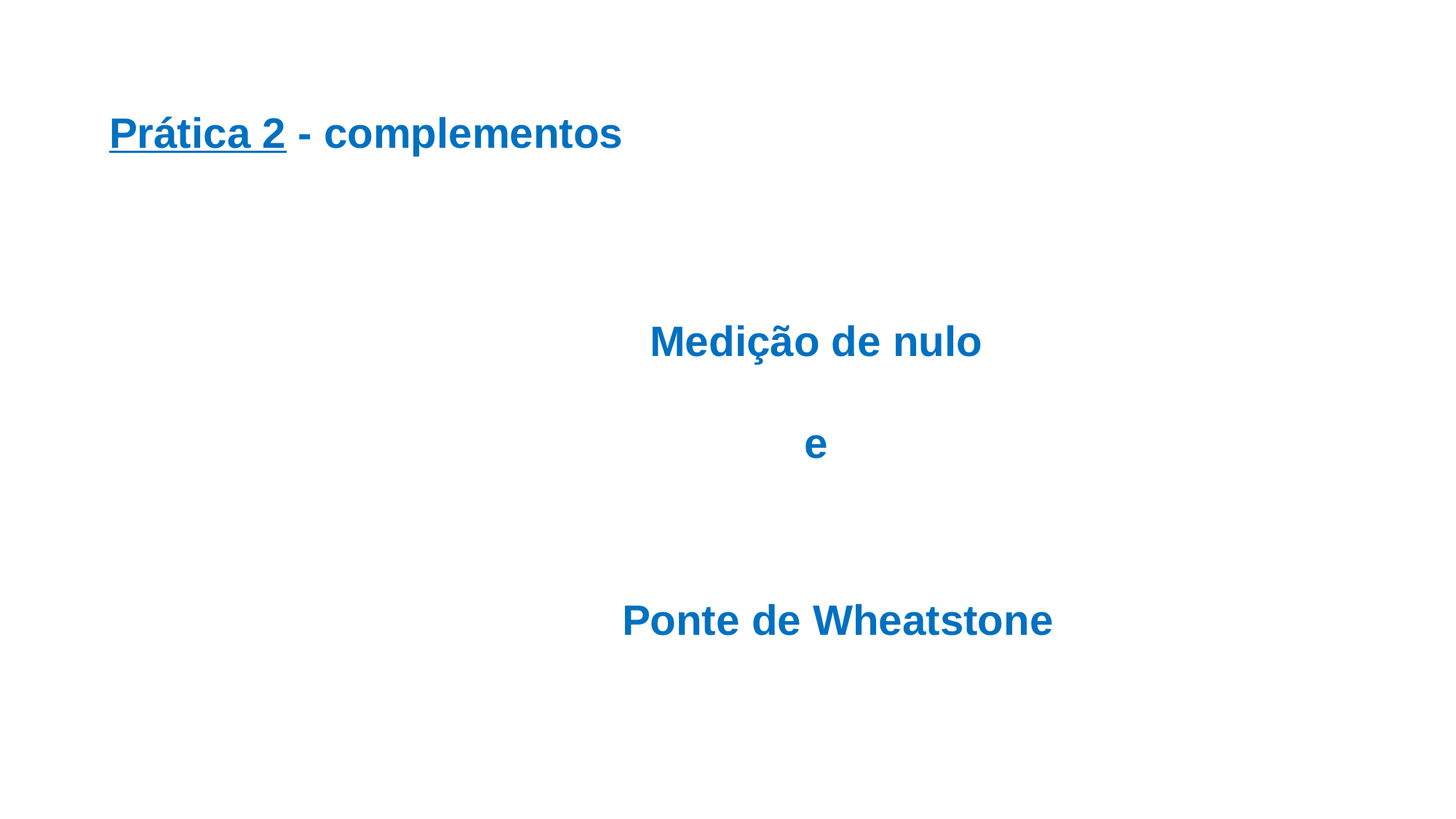

Prática 2 - complementos
Medição de nulo

e
Ponte de Wheatstone